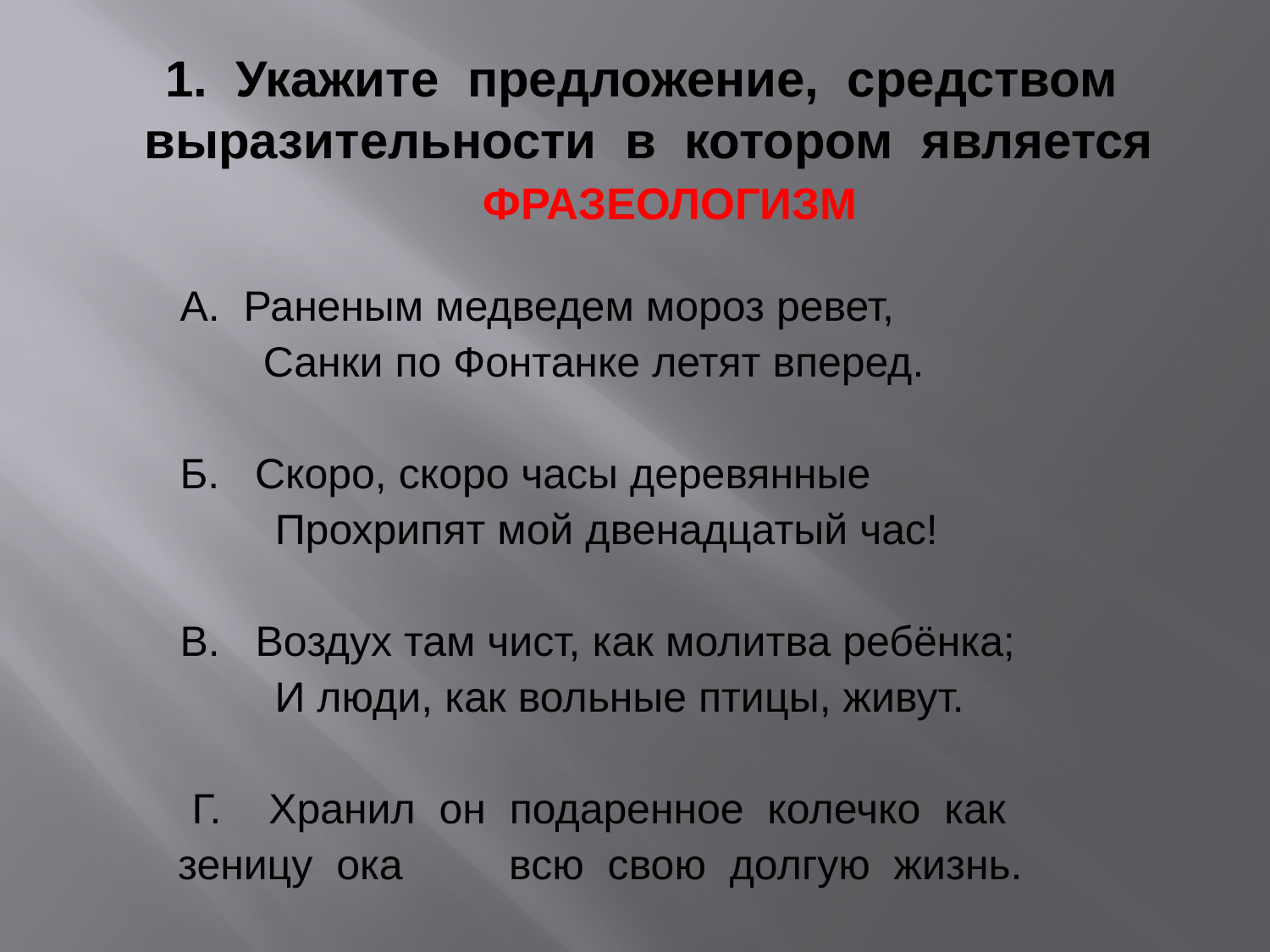

# 1.  Укажите  предложение,  средством  выразительности  в  котором  является    ФРАЗЕОЛОГИЗМ
     А.  Раненым медведем мороз ревет,
            Санки по Фонтанке летят вперед.

     Б.   Скоро, скоро часы деревянные
             Прохрипят мой двенадцатый час!

     В.   Воздух там чист, как молитва ребёнка;
             И люди, как вольные птицы, живут.

      Г.    Хранил  он  подаренное  колечко  как  зеницу  ока         всю  свою  долгую  жизнь.